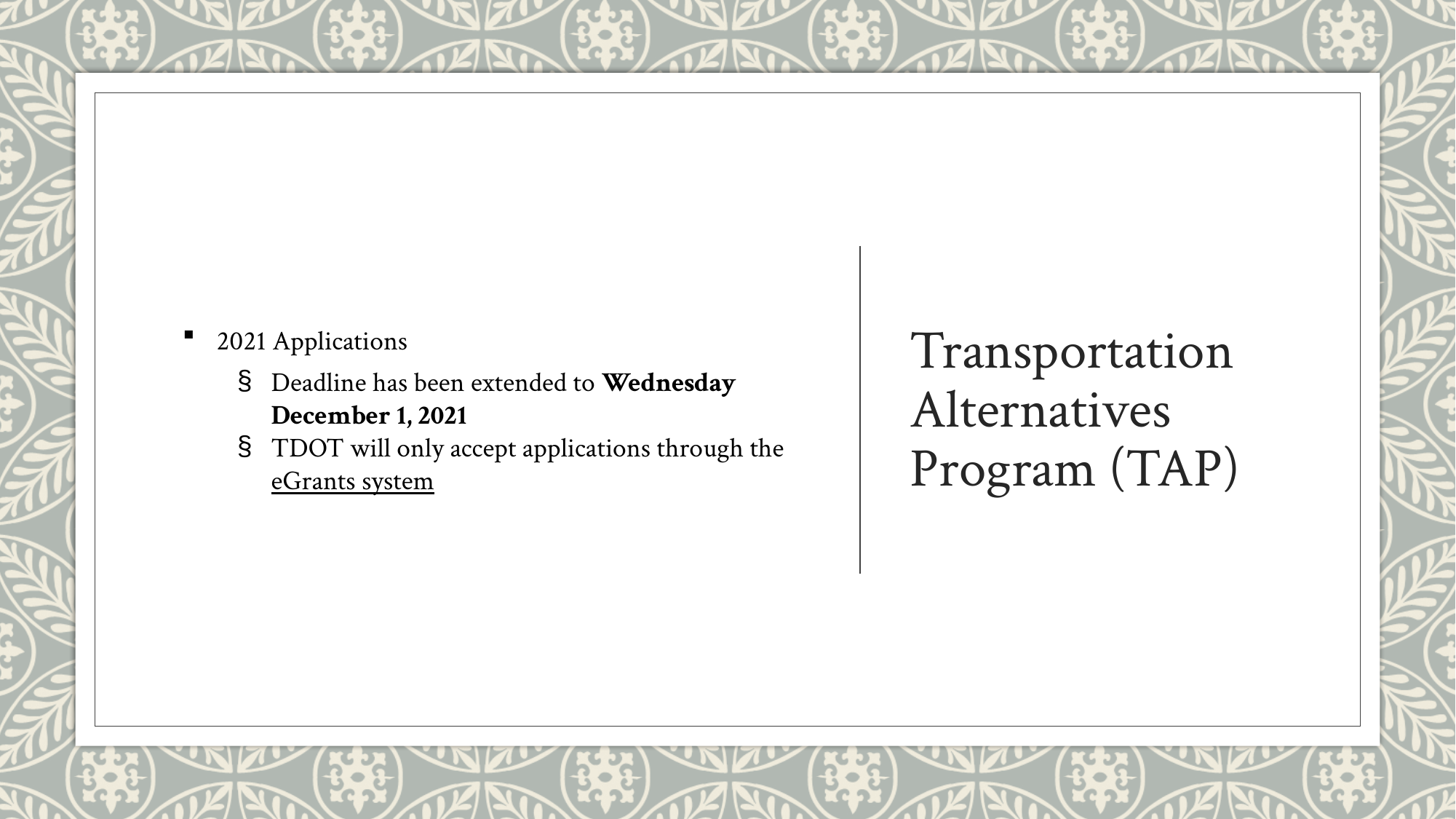

# Transportation Alternatives Program (TAP)
2021 Applications
Deadline has been extended to Wednesday December 1, 2021
TDOT will only accept applications through the eGrants system